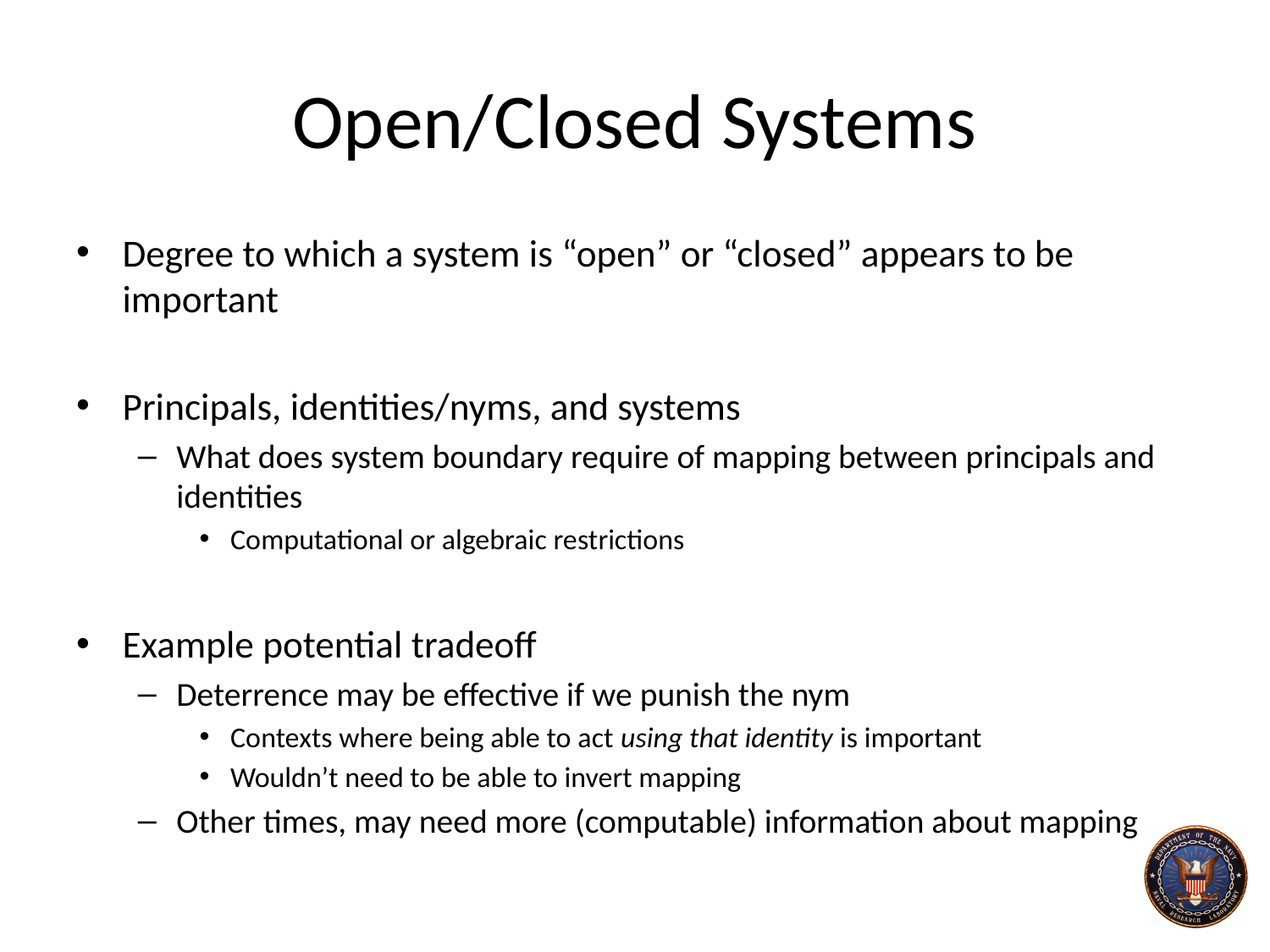

# Open/Closed Systems
Degree to which a system is “open” or “closed” appears to be important

Principals, identities/nyms, and systems
What does system boundary require of mapping between principals and identities
Computational or algebraic restrictions

Example potential tradeoff
Deterrence may be effective if we punish the nym
Contexts where being able to act using that identity is important
Wouldn’t need to be able to invert mapping
Other times, may need more (computable) information about mapping